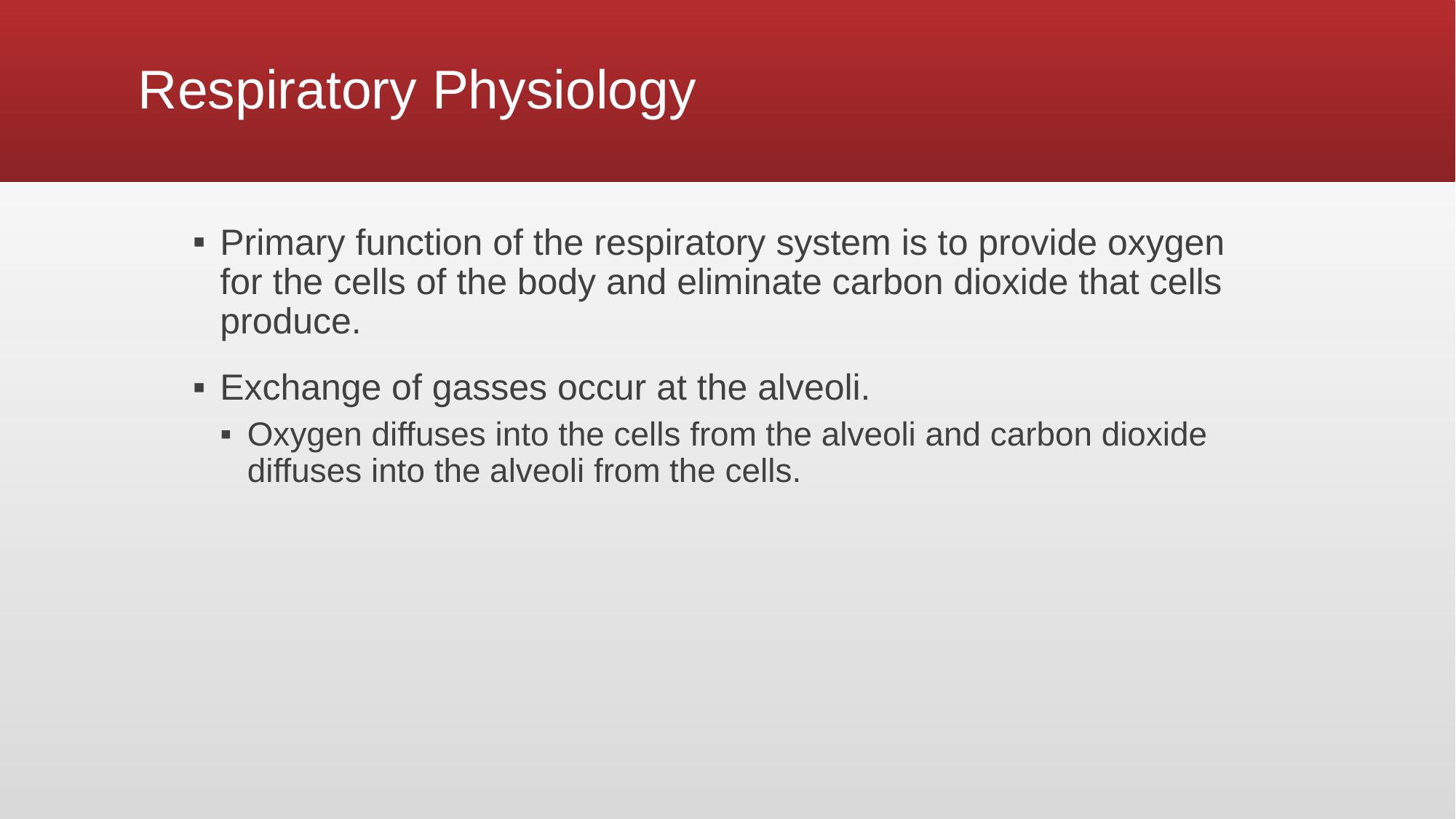

# Respiratory Physiology
Primary function of the respiratory system is to provide oxygen for the cells of the body and eliminate carbon dioxide that cells produce.
Exchange of gasses occur at the alveoli.
Oxygen diffuses into the cells from the alveoli and carbon dioxide diffuses into the alveoli from the cells.